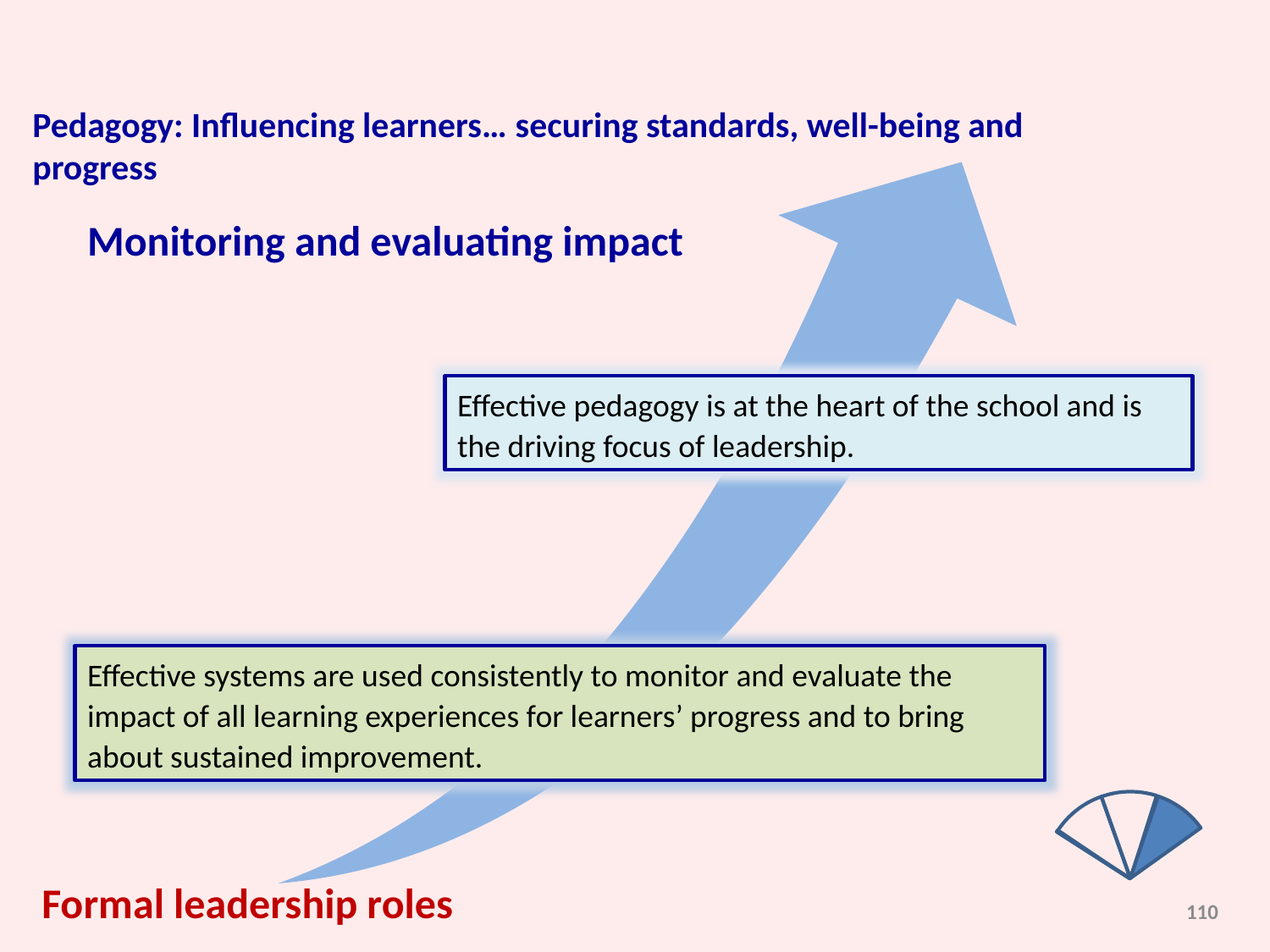

Pedagogy: Influencing learners… securing standards, well-being and progress
Monitoring and evaluating impact

Effective pedagogy is at the heart of the school and is the driving focus of leadership.
Effective systems are used consistently to monitor and evaluate the impact of all learning experiences for learners’ progress and to bring about sustained improvement.

Formal leadership roles
110